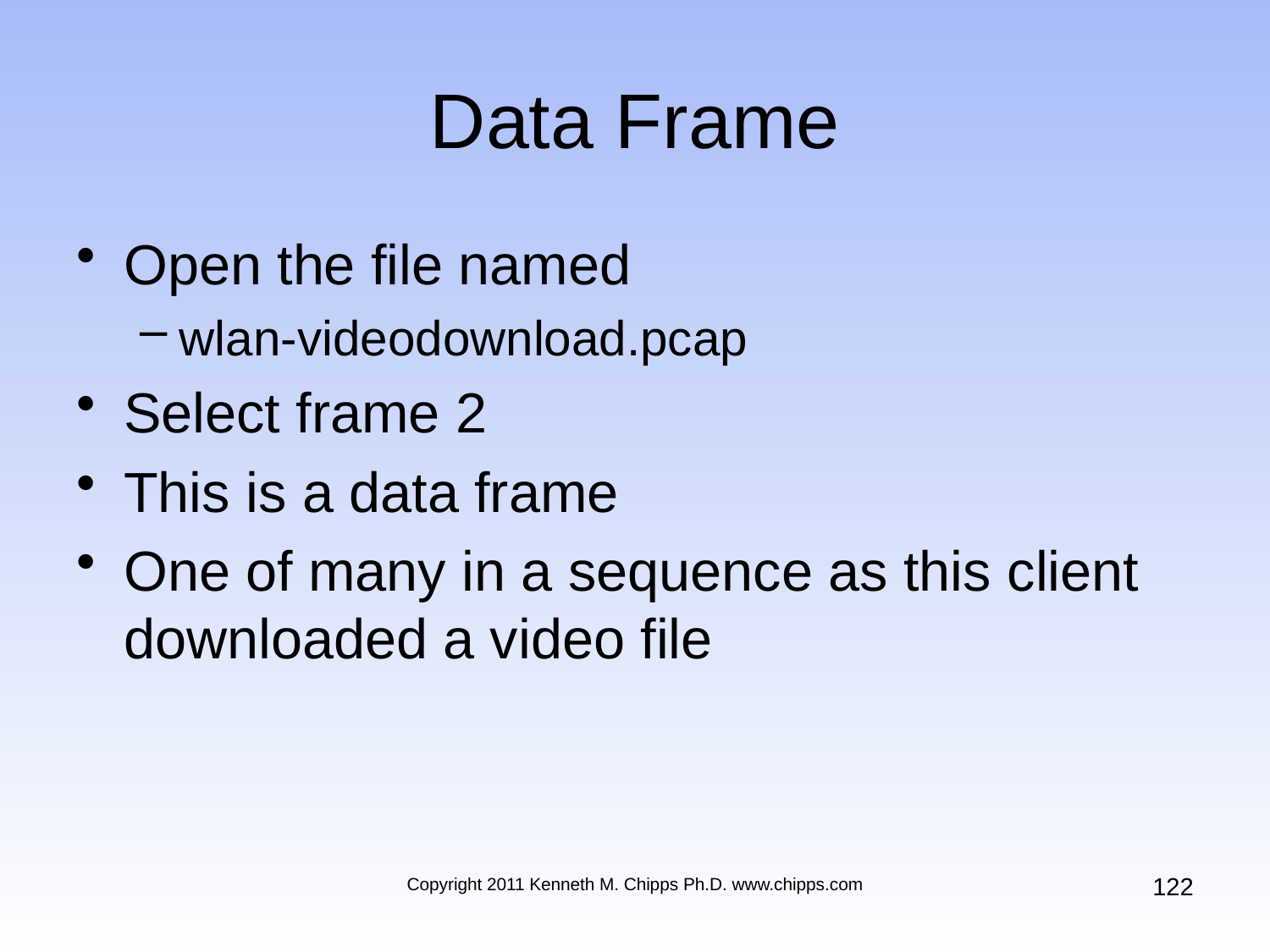

# Data Frame
Open the file named
wlan-videodownload.pcap
Select frame 2
This is a data frame
One of many in a sequence as this client downloaded a video file
122
Copyright 2011 Kenneth M. Chipps Ph.D. www.chipps.com